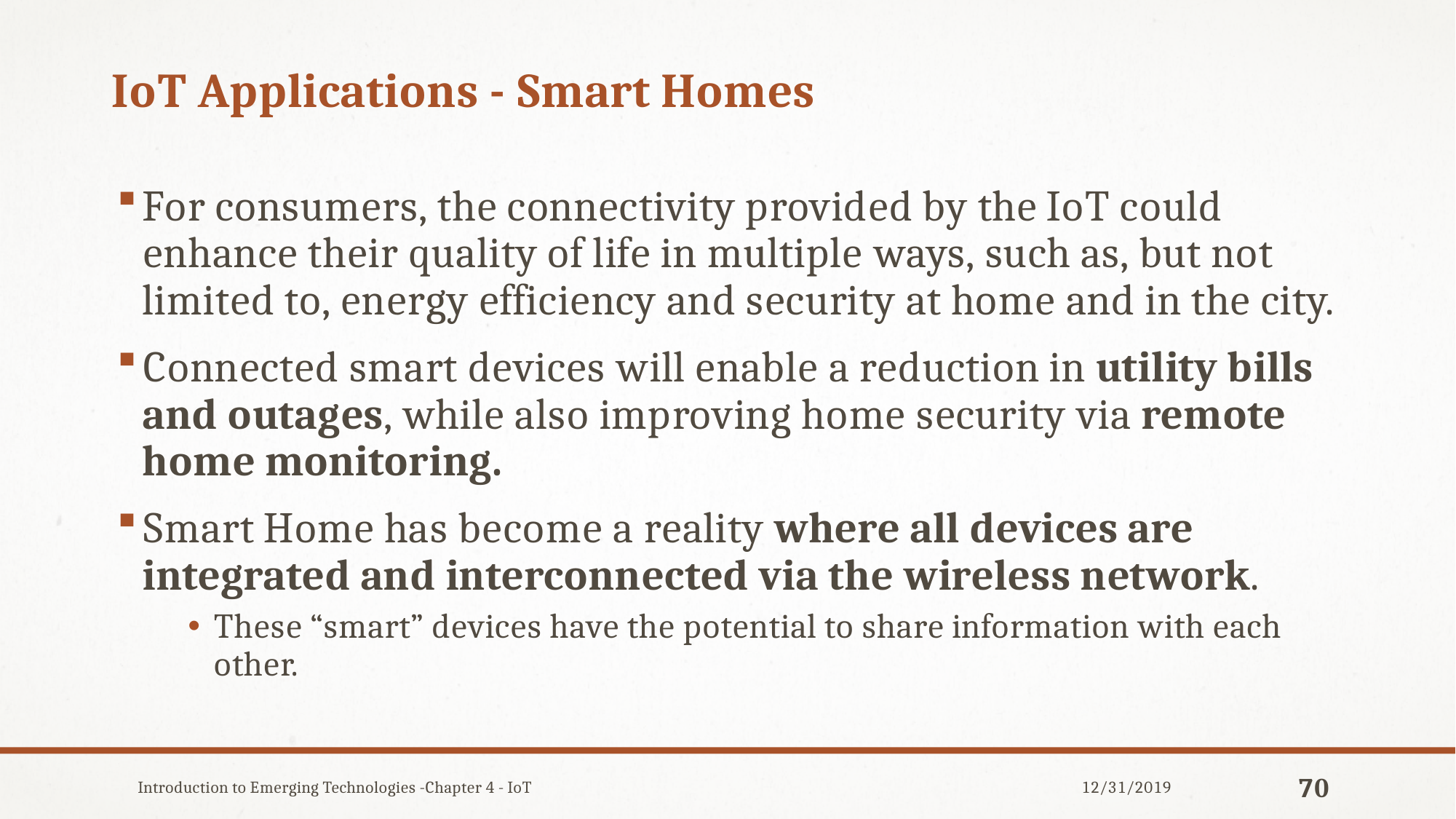

# IoT Applications - Smart Homes
For consumers, the connectivity provided by the IoT could enhance their quality of life in multiple ways, such as, but not limited to, energy efficiency and security at home and in the city.
Connected smart devices will enable a reduction in utility bills and outages, while also improving home security via remote home monitoring.
Smart Home has become a reality where all devices are integrated and interconnected via the wireless network.
These “smart” devices have the potential to share information with each other.
Introduction to Emerging Technologies -Chapter 4 - IoT
12/31/2019
70